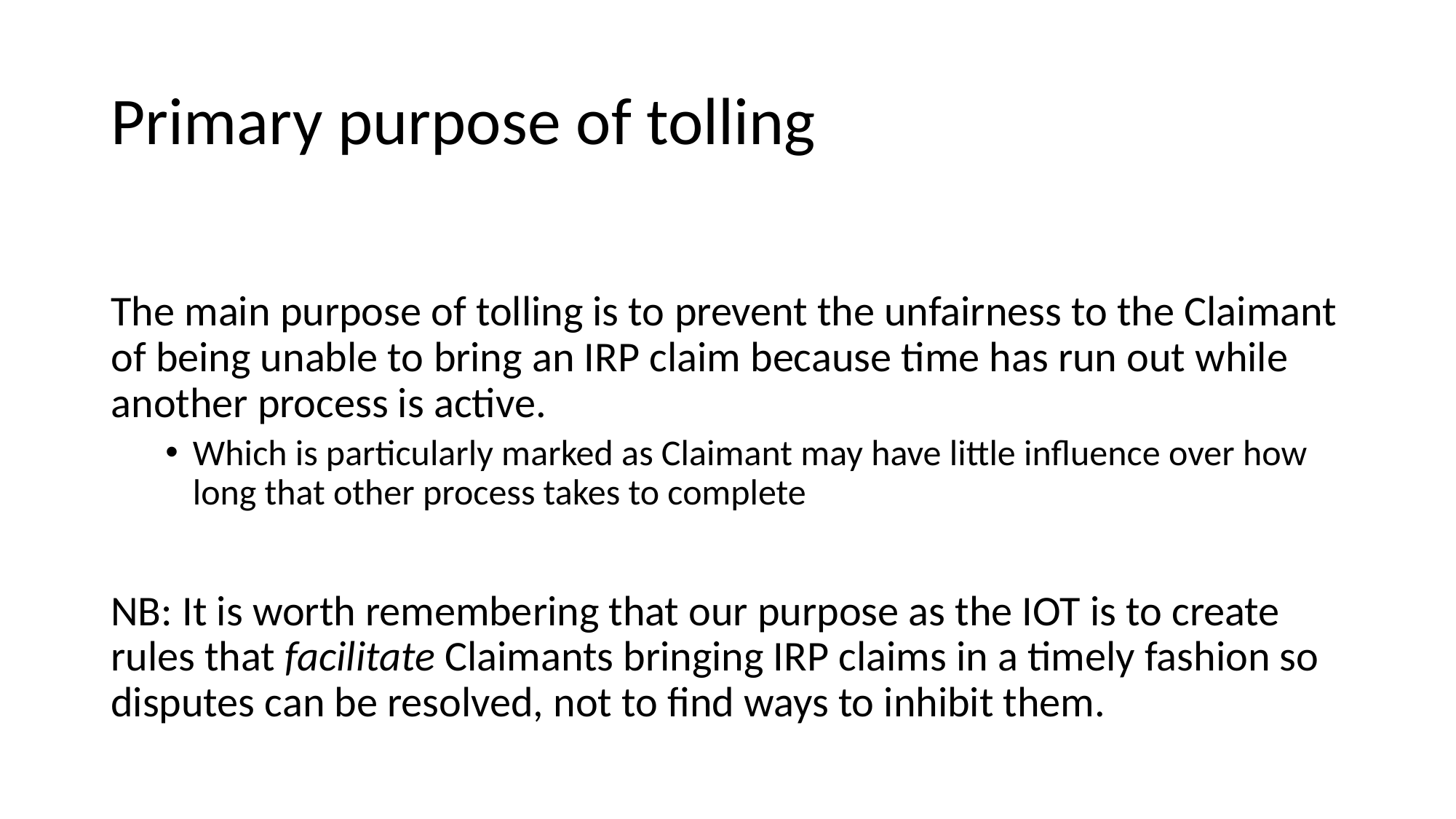

# Primary purpose of tolling

The main purpose of tolling is to prevent the unfairness to the Claimant of being unable to bring an IRP claim because time has run out while another process is active.
Which is particularly marked as Claimant may have little influence over how long that other process takes to complete

NB: It is worth remembering that our purpose as the IOT is to create rules that facilitate Claimants bringing IRP claims in a timely fashion so disputes can be resolved, not to find ways to inhibit them.